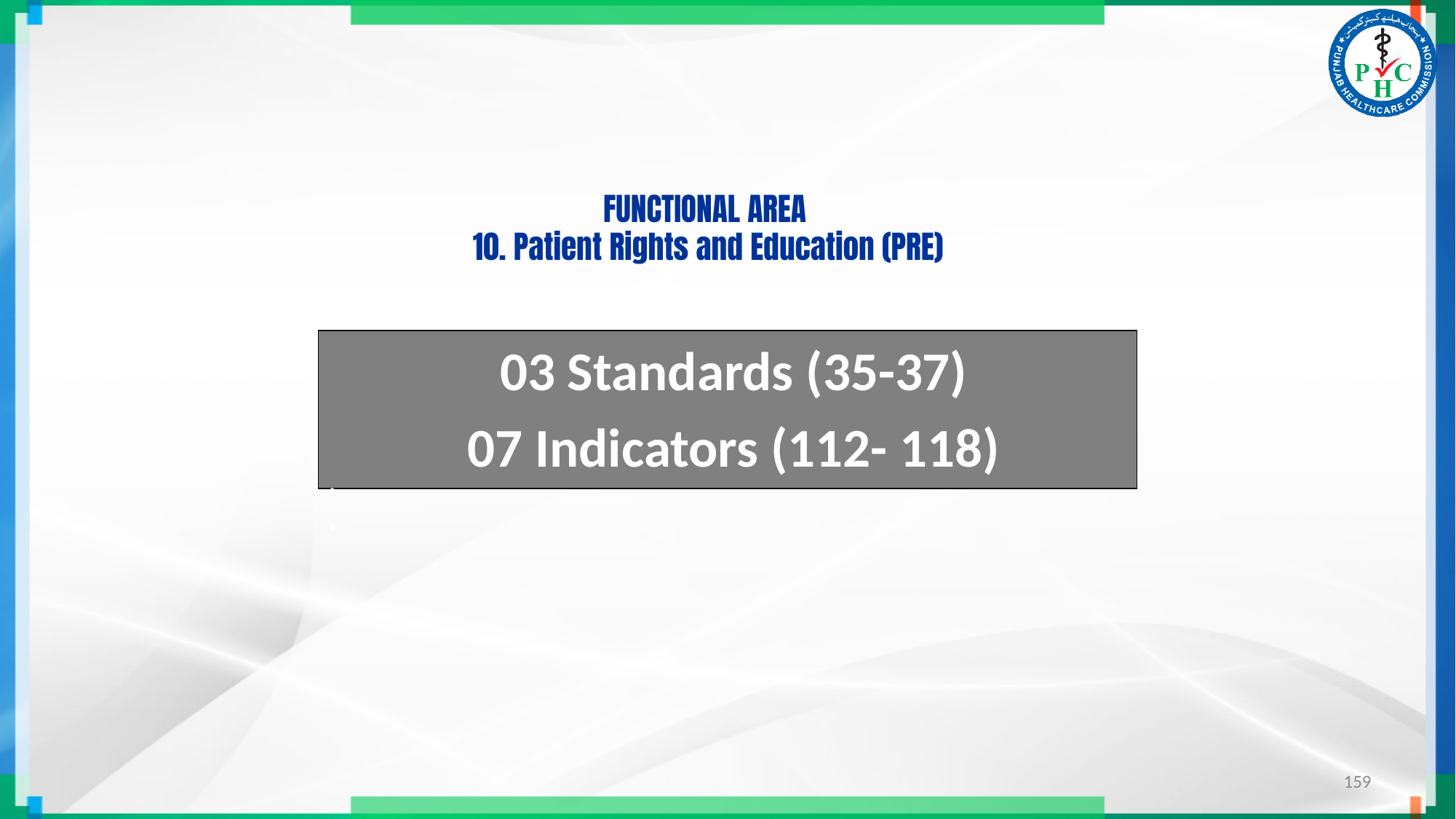

# FUNCTIONAL AREA 10. Patient Rights and Education (PRE)
 03 Standards (35-37)
 07 Indicators (112- 118)

159